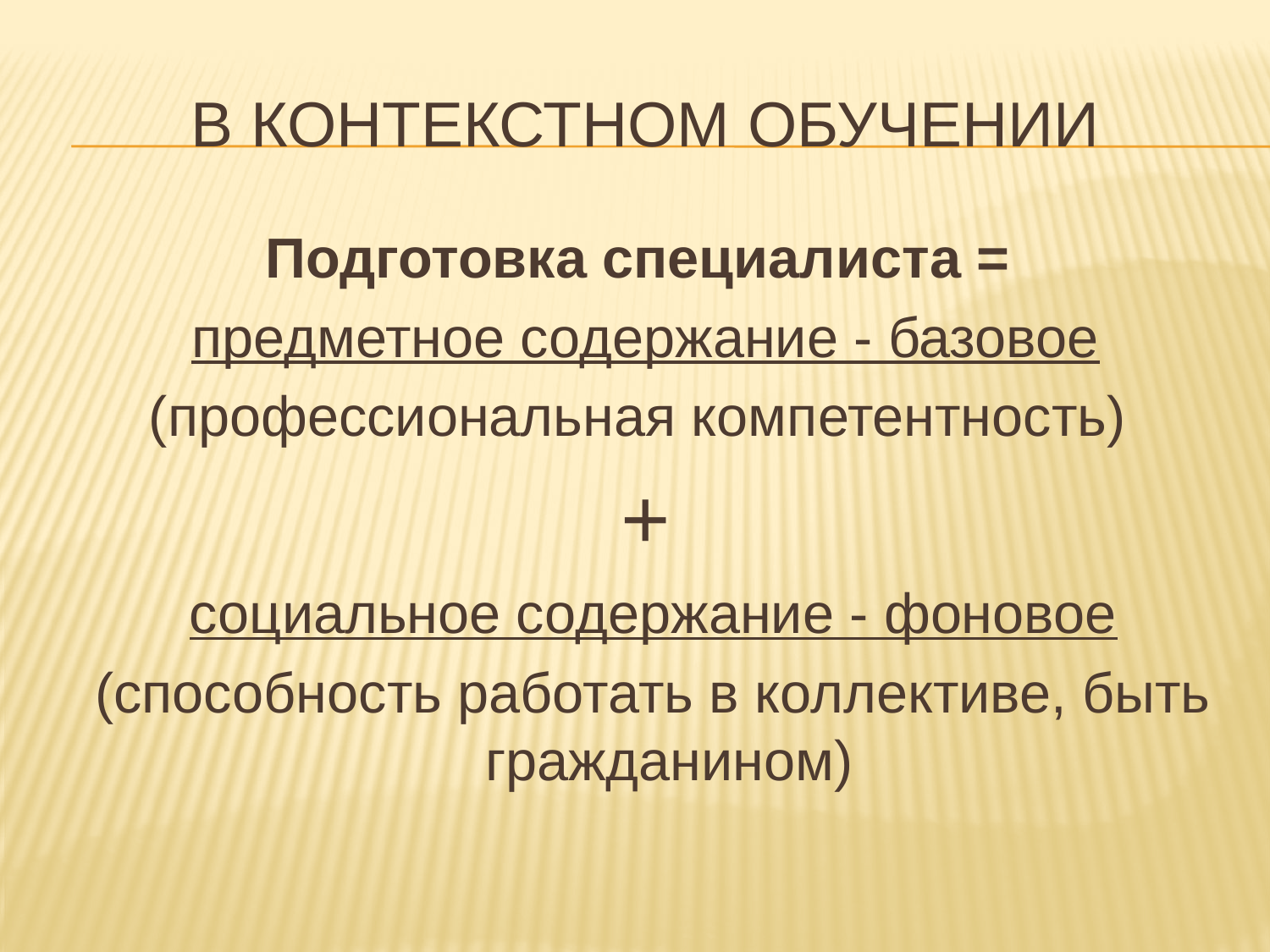

# В контекстном обучении
Подготовка специалиста =
предметное содержание - базовое
(профессиональная компетентность)
+
 социальное содержание - фоновое
 (способность работать в коллективе, быть гражданином)